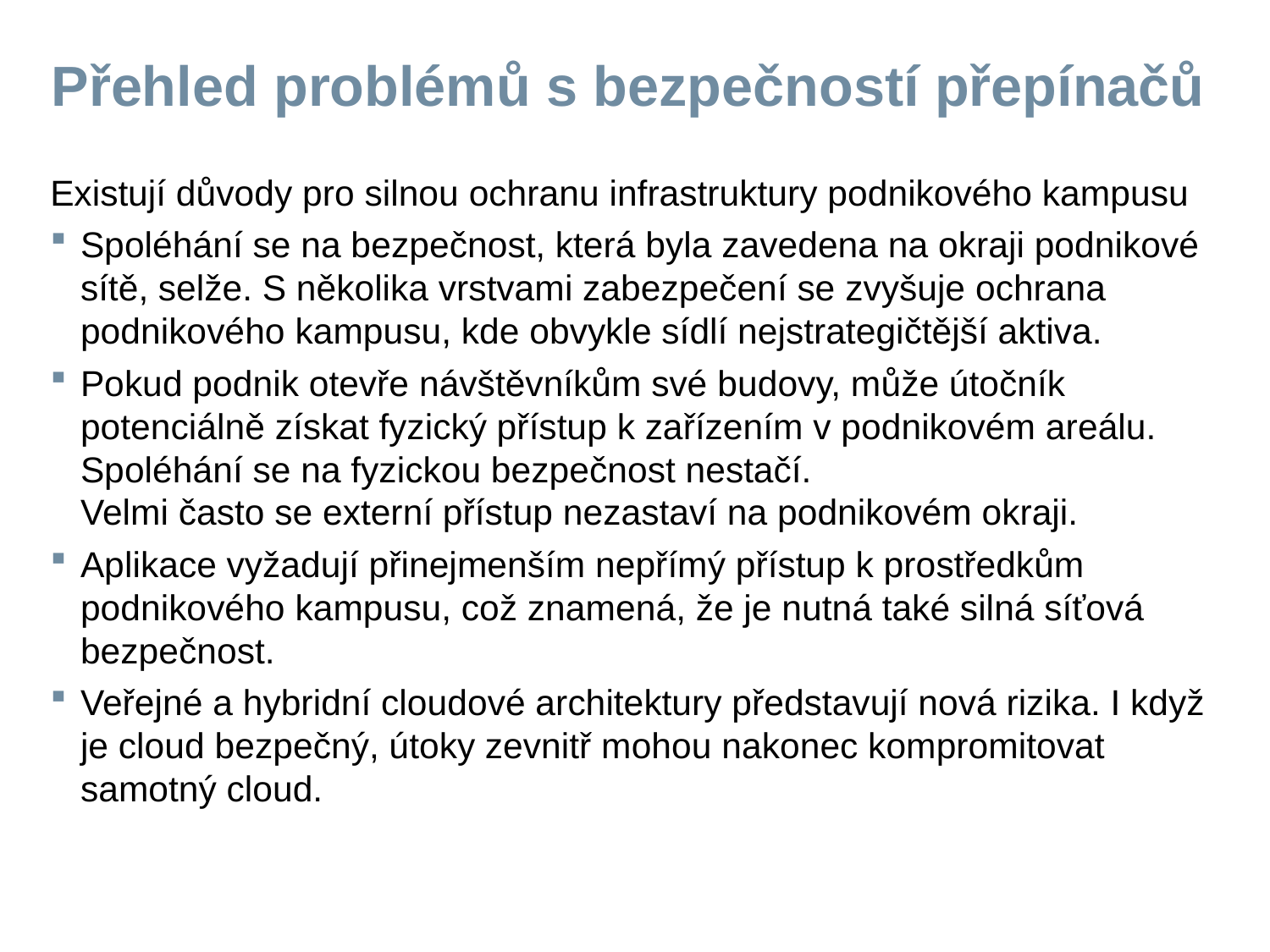

# Přehled problémů s bezpečností přepínačů
Existují důvody pro silnou ochranu infrastruktury podnikového kampusu
Spoléhání se na bezpečnost, která byla zavedena na okraji podnikové sítě, selže. S několika vrstvami zabezpečení se zvyšuje ochrana podnikového kampusu, kde obvykle sídlí nejstrategičtější aktiva.
Pokud podnik otevře návštěvníkům své budovy, může útočník potenciálně získat fyzický přístup k zařízením v podnikovém areálu. Spoléhání se na fyzickou bezpečnost nestačí.
Velmi často se externí přístup nezastaví na podnikovém okraji.
Aplikace vyžadují přinejmenším nepřímý přístup k prostředkům podnikového kampusu, což znamená, že je nutná také silná síťová bezpečnost.
Veřejné a hybridní cloudové architektury představují nová rizika. I když je cloud bezpečný, útoky zevnitř mohou nakonec kompromitovat samotný cloud.